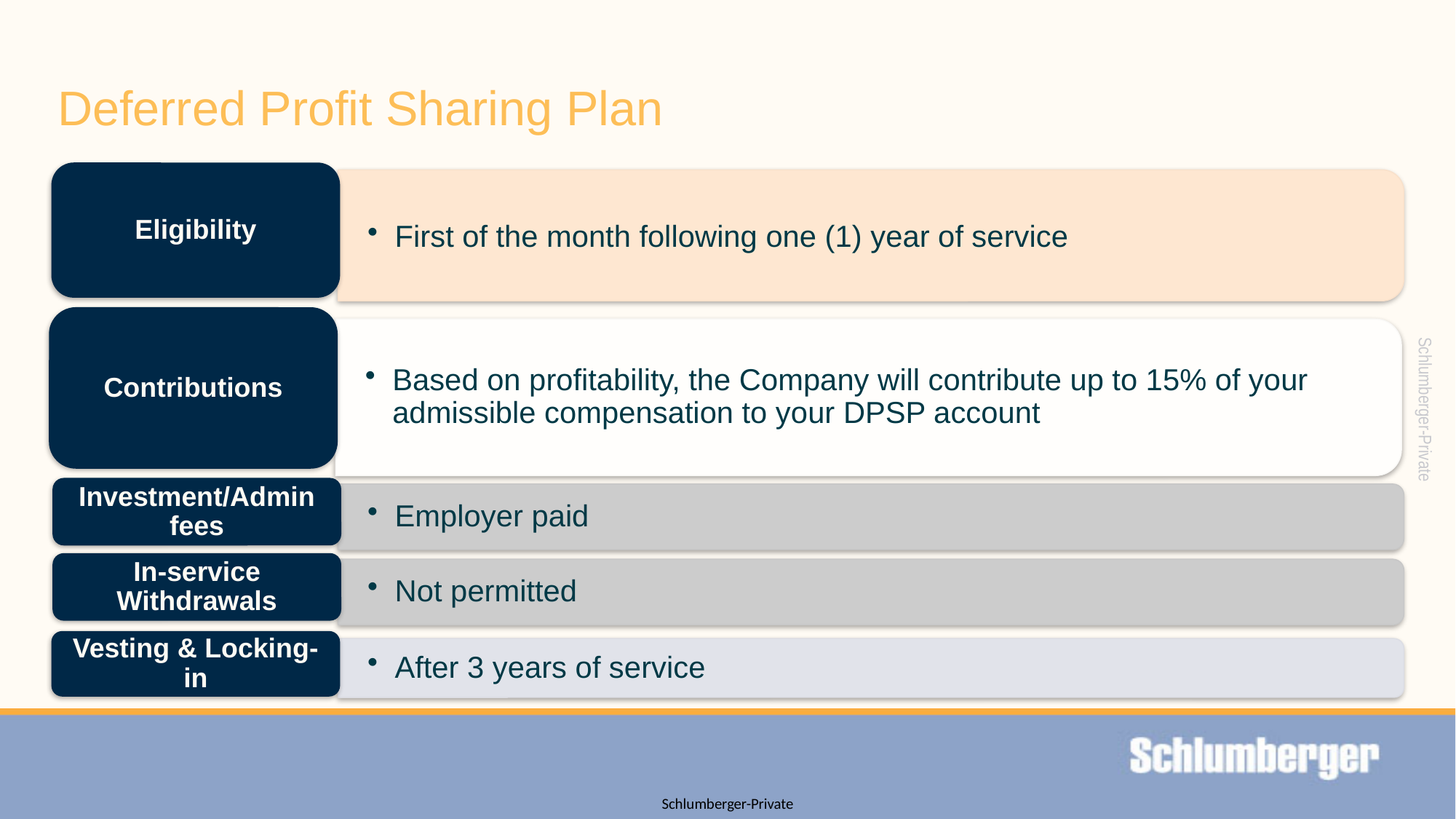

# Deferred Profit Sharing Plan

Eligibility

First of the month following one (1) year of service

Contributions

Based on profitability, the Company will contribute up to 15% of your admissible compensation to your DPSP account

Investment/Admin fees

Employer paid

In-service Withdrawals

Not permitted

Vesting & Locking-in

After 3 years of service